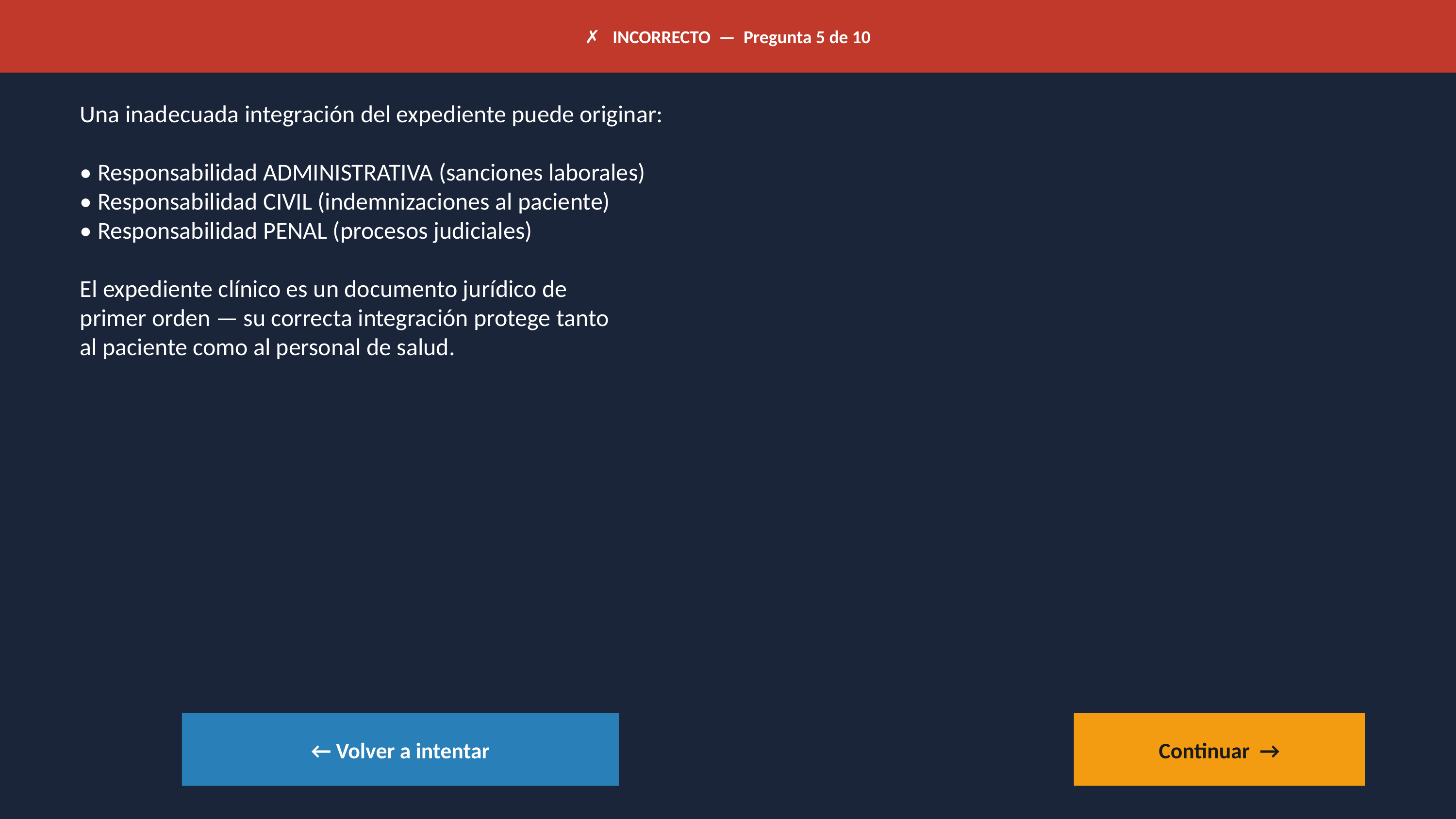

✗   INCORRECTO  —  Pregunta 5 de 10
Una inadecuada integración del expediente puede originar:

• Responsabilidad ADMINISTRATIVA (sanciones laborales)
• Responsabilidad CIVIL (indemnizaciones al paciente)
• Responsabilidad PENAL (procesos judiciales)

El expediente clínico es un documento jurídico de
primer orden — su correcta integración protege tanto
al paciente como al personal de salud.
← Volver a intentar
Continuar  →